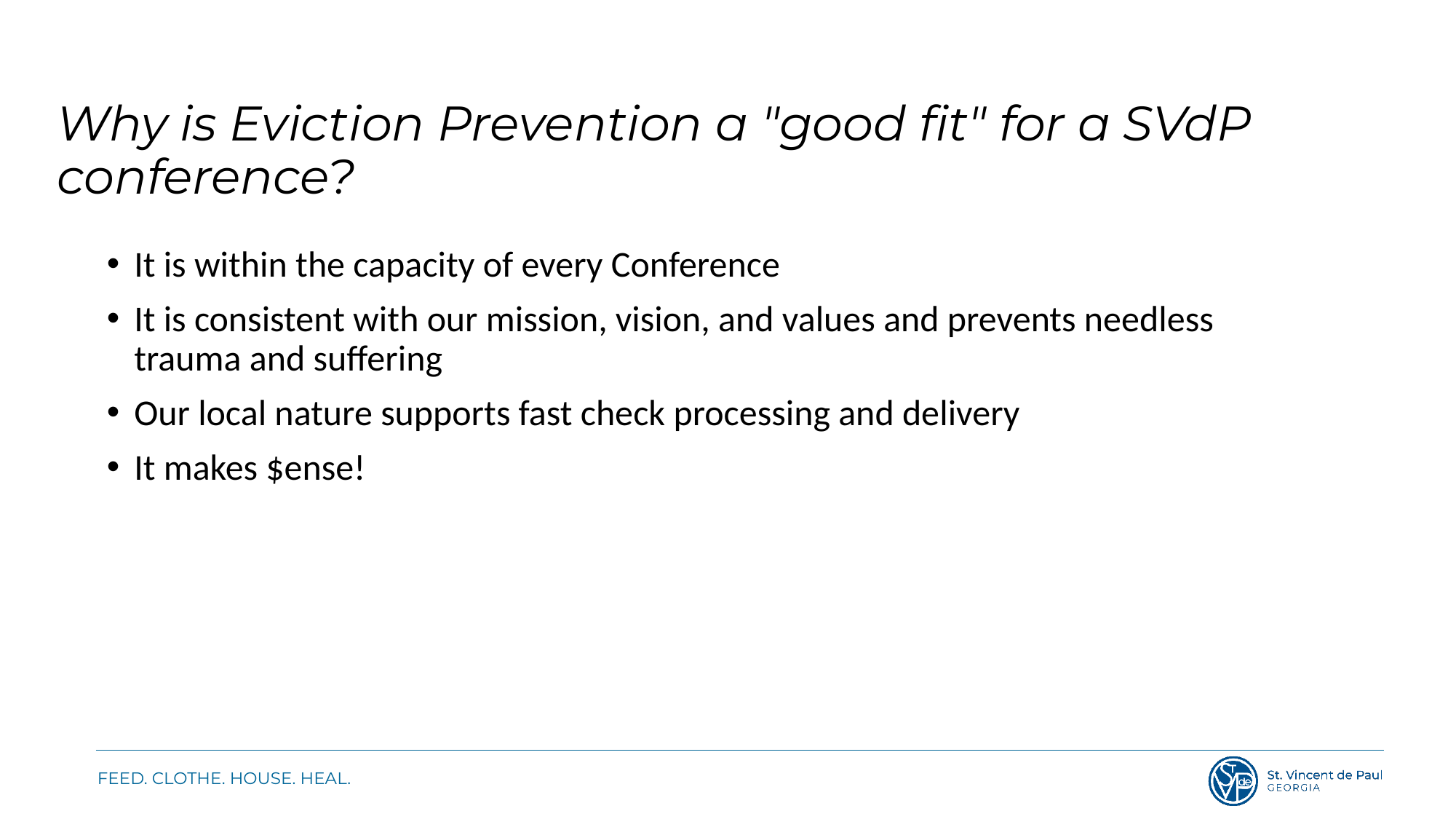

# Why is Eviction Prevention a "good fit" for a SVdP conference?
It is within the capacity of every Conference
It is consistent with our mission, vision, and values and prevents needless trauma and suffering
Our local nature supports fast check processing and delivery
It makes $ense!